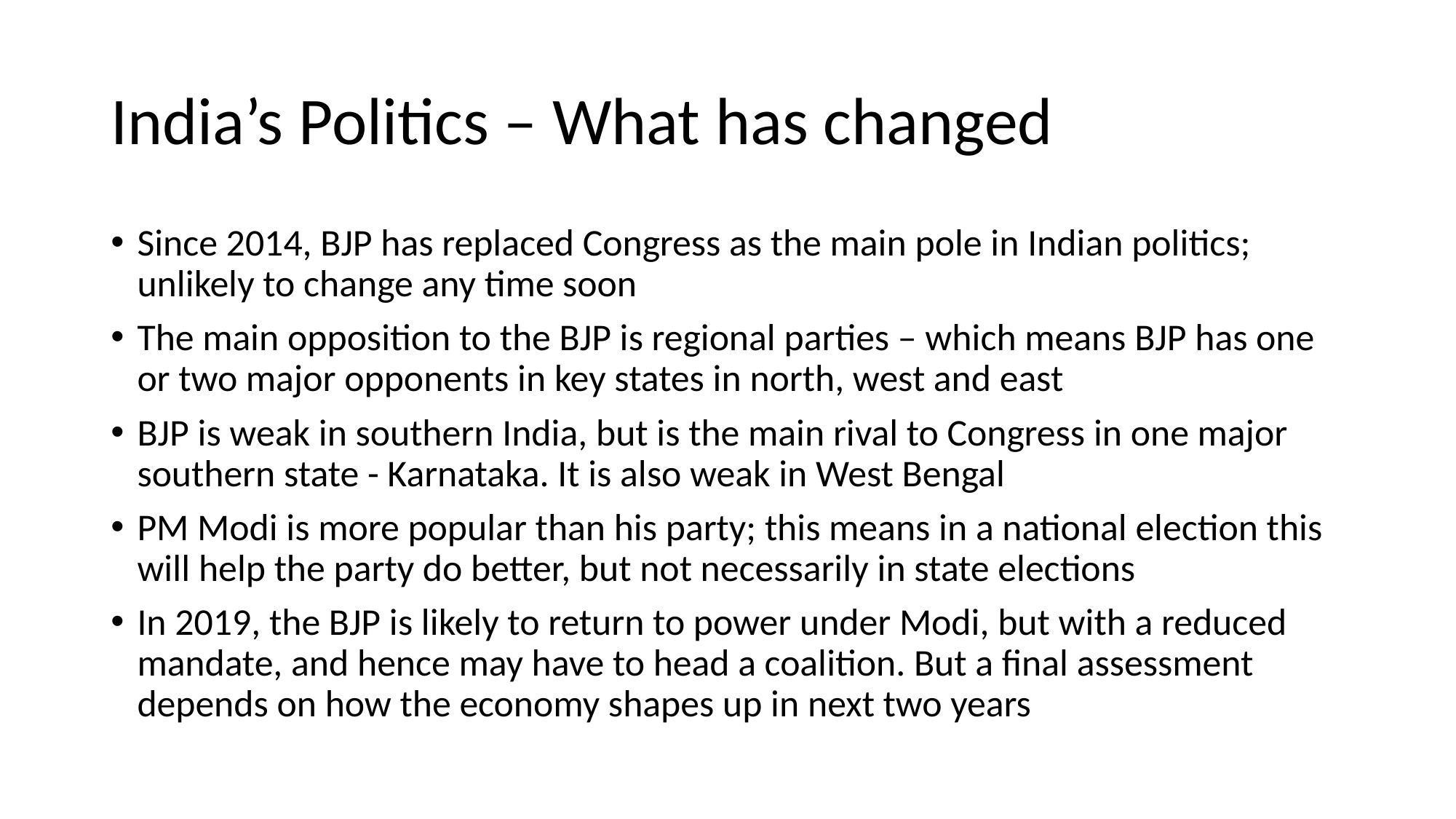

# India’s Politics – What has changed
Since 2014, BJP has replaced Congress as the main pole in Indian politics; unlikely to change any time soon
The main opposition to the BJP is regional parties – which means BJP has one or two major opponents in key states in north, west and east
BJP is weak in southern India, but is the main rival to Congress in one major southern state - Karnataka. It is also weak in West Bengal
PM Modi is more popular than his party; this means in a national election this will help the party do better, but not necessarily in state elections
In 2019, the BJP is likely to return to power under Modi, but with a reduced mandate, and hence may have to head a coalition. But a final assessment depends on how the economy shapes up in next two years